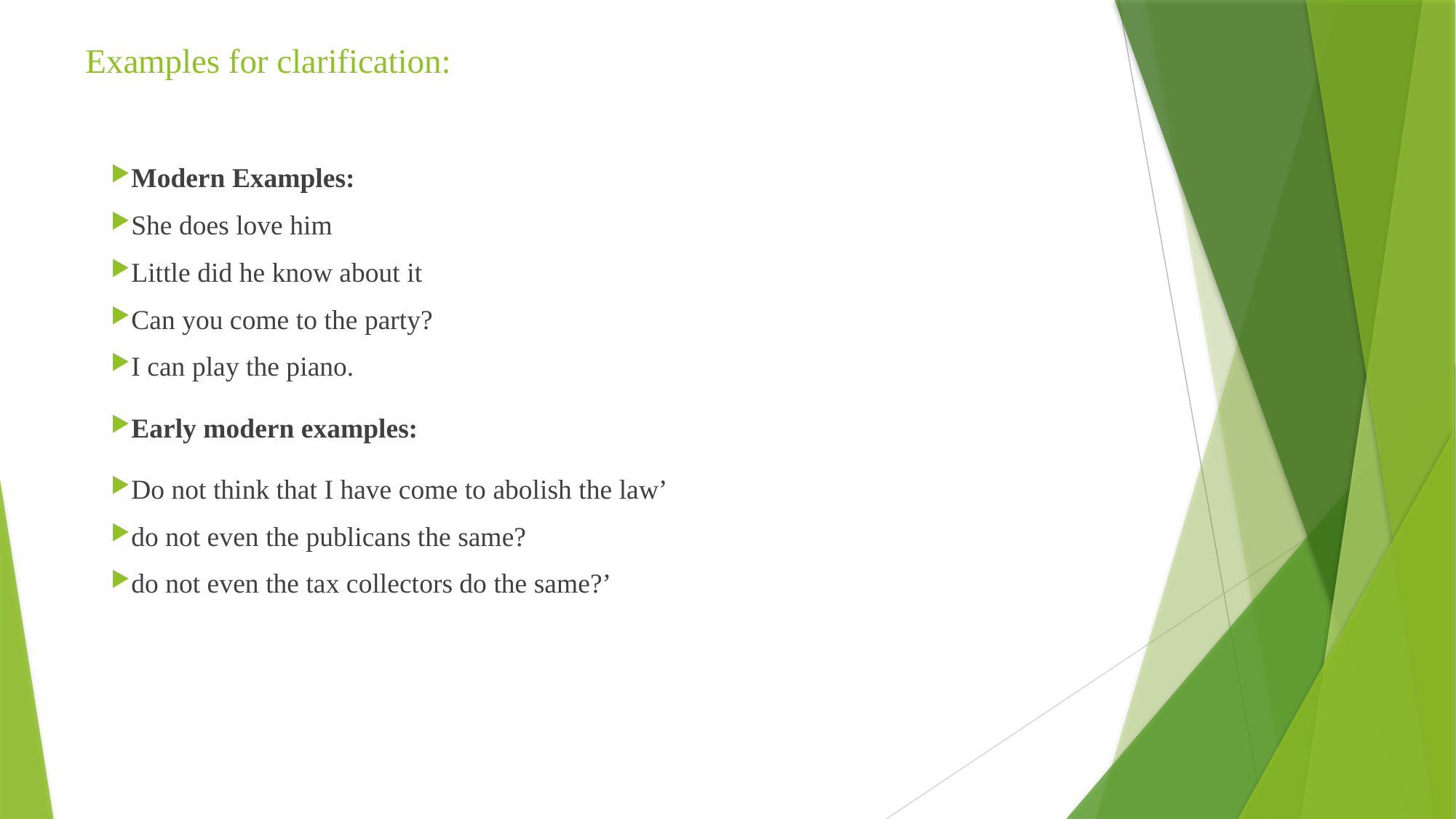

# Examples for clarification:
Modern Examples:
She does love him
Little did he know about it
Can you come to the party?
I can play the piano.
Early modern examples:
Do not think that I have come to abolish the law’
do not even the publicans the same?
do not even the tax collectors do the same?’